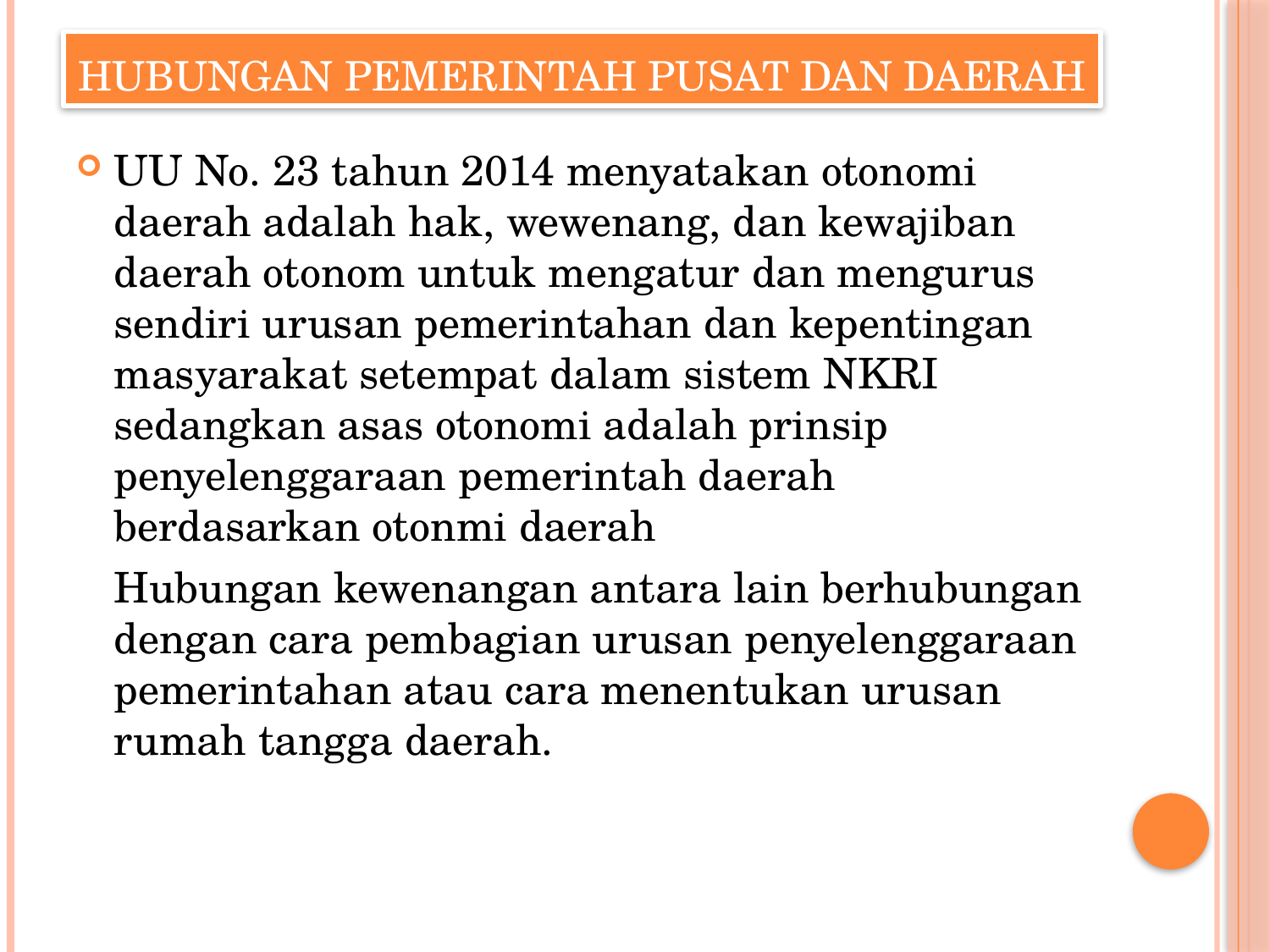

# Hubungan pemerintah pusat dan daerah
UU No. 23 tahun 2014 menyatakan otonomi daerah adalah hak, wewenang, dan kewajiban daerah otonom untuk mengatur dan mengurus sendiri urusan pemerintahan dan kepentingan masyarakat setempat dalam sistem NKRI sedangkan asas otonomi adalah prinsip penyelenggaraan pemerintah daerah berdasarkan otonmi daerah
	Hubungan kewenangan antara lain berhubungan dengan cara pembagian urusan penyelenggaraan pemerintahan atau cara menentukan urusan rumah tangga daerah.